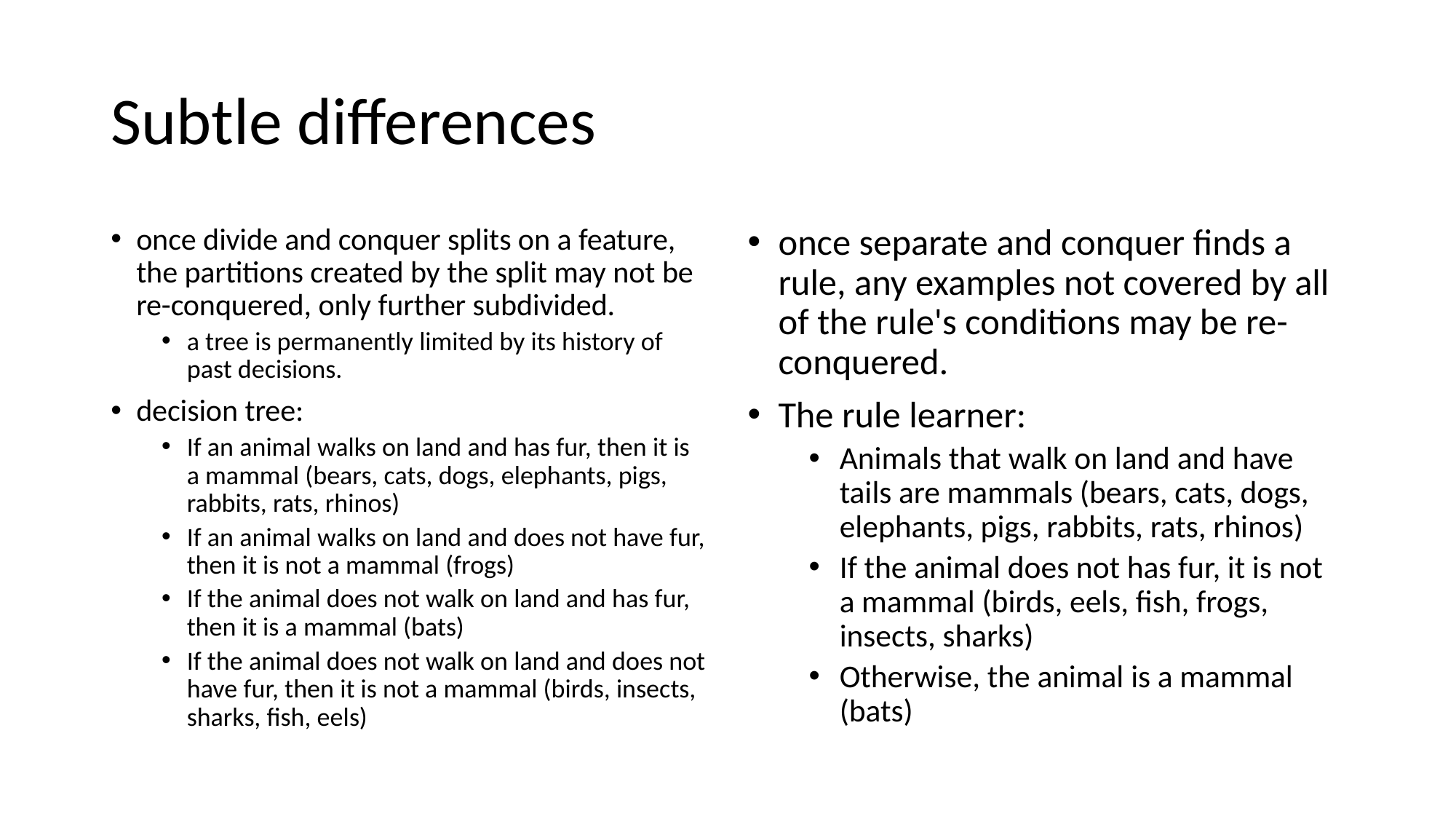

# Subtle differences
once divide and conquer splits on a feature, the partitions created by the split may not be re-conquered, only further subdivided.
a tree is permanently limited by its history of past decisions.
decision tree:
If an animal walks on land and has fur, then it is a mammal (bears, cats, dogs, elephants, pigs, rabbits, rats, rhinos)
If an animal walks on land and does not have fur, then it is not a mammal (frogs)
If the animal does not walk on land and has fur, then it is a mammal (bats)
If the animal does not walk on land and does not have fur, then it is not a mammal (birds, insects, sharks, fish, eels)
once separate and conquer finds a rule, any examples not covered by all of the rule's conditions may be re-conquered.
The rule learner:
Animals that walk on land and have tails are mammals (bears, cats, dogs, elephants, pigs, rabbits, rats, rhinos)
If the animal does not has fur, it is not a mammal (birds, eels, fish, frogs, insects, sharks)
Otherwise, the animal is a mammal (bats)